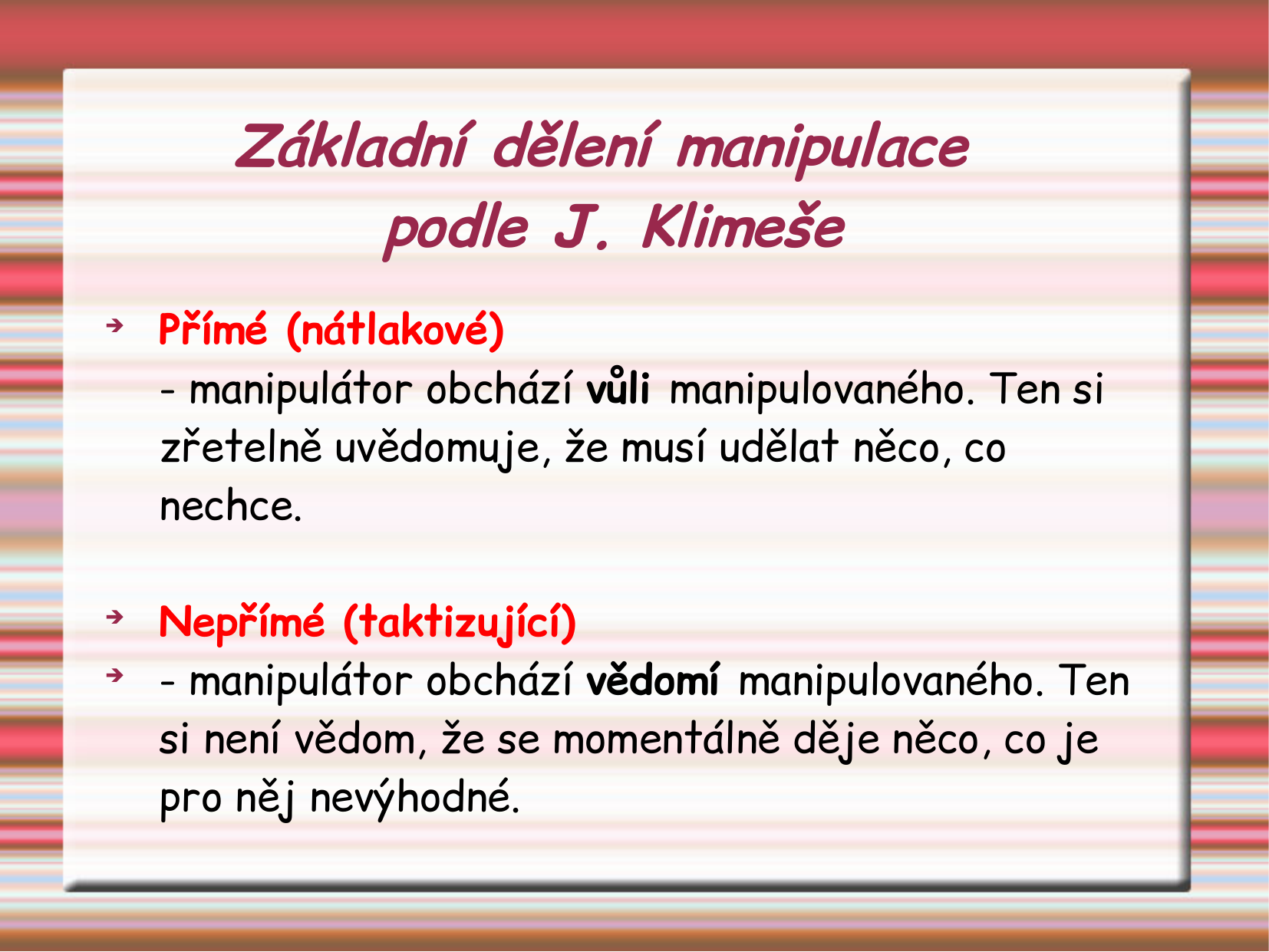

# Základní dělení manipulace podle J. Klimeše
Přímé (nátlakové)
- manipulátor obchází vůli manipulovaného. Ten si zřetelně uvědomuje, že musí udělat něco, co nechce.

Nepřímé (taktizující)
- manipulátor obchází vědomí manipulovaného. Ten si není vědom, že se momentálně děje něco, co je pro něj nevýhodné.